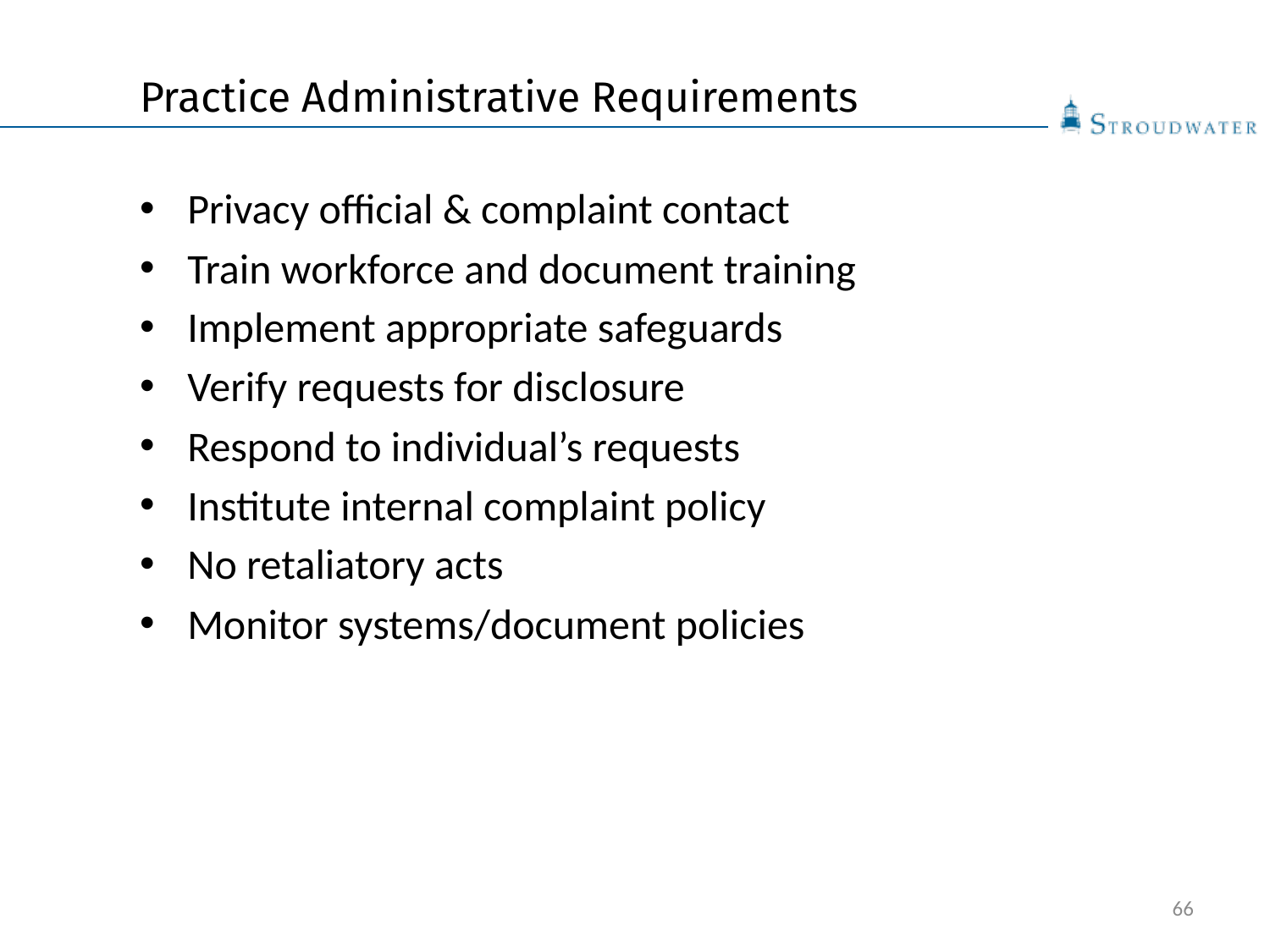

# Practice Administrative Requirements
Privacy official & complaint contact
Train workforce and document training
Implement appropriate safeguards
Verify requests for disclosure
Respond to individual’s requests
Institute internal complaint policy
No retaliatory acts
Monitor systems/document policies

66